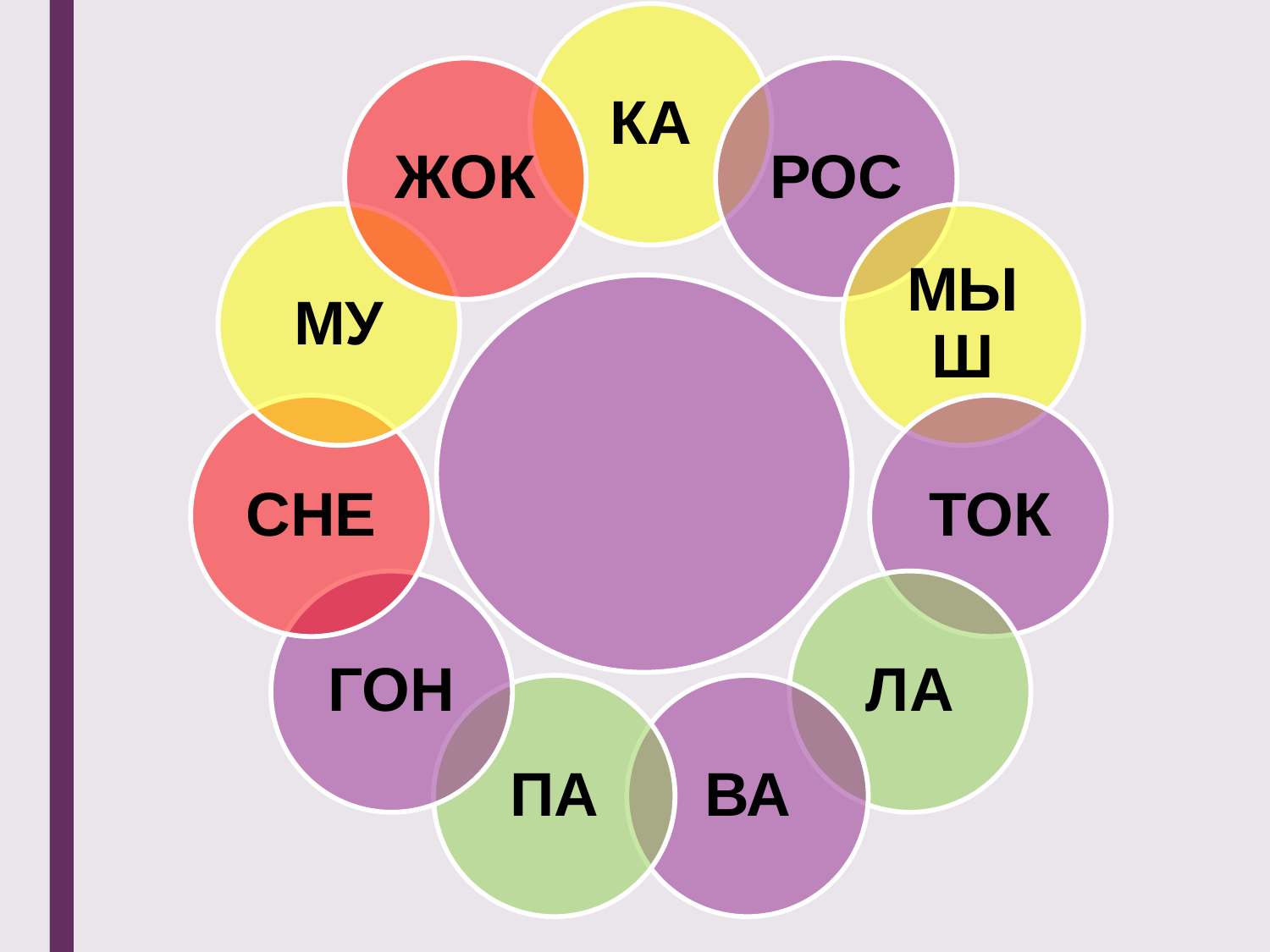

КА
РОС
МЫШ
ТОК
ЛА
ВА
ПА
ГОН
СНЕ
МУ
ЖОК